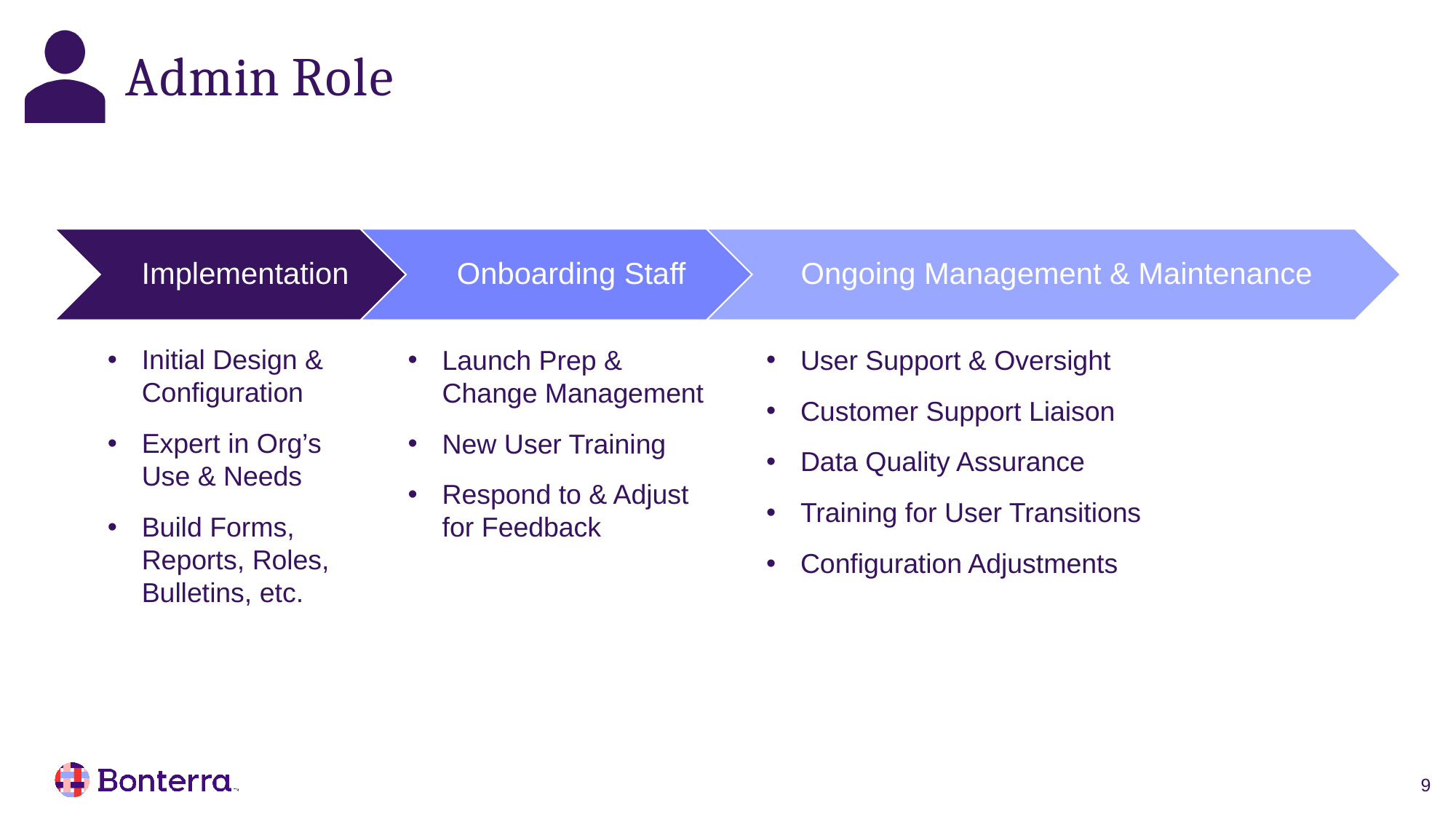

# Admin Role
Implementation
Onboarding Staff
Ongoing Management & Maintenance
Initial Design & Configuration
Expert in Org’s Use & Needs
Build Forms, Reports, Roles, Bulletins, etc.
Launch Prep & Change Management
New User Training
Respond to & Adjust for Feedback
User Support & Oversight
Customer Support Liaison
Data Quality Assurance
Training for User Transitions
Configuration Adjustments